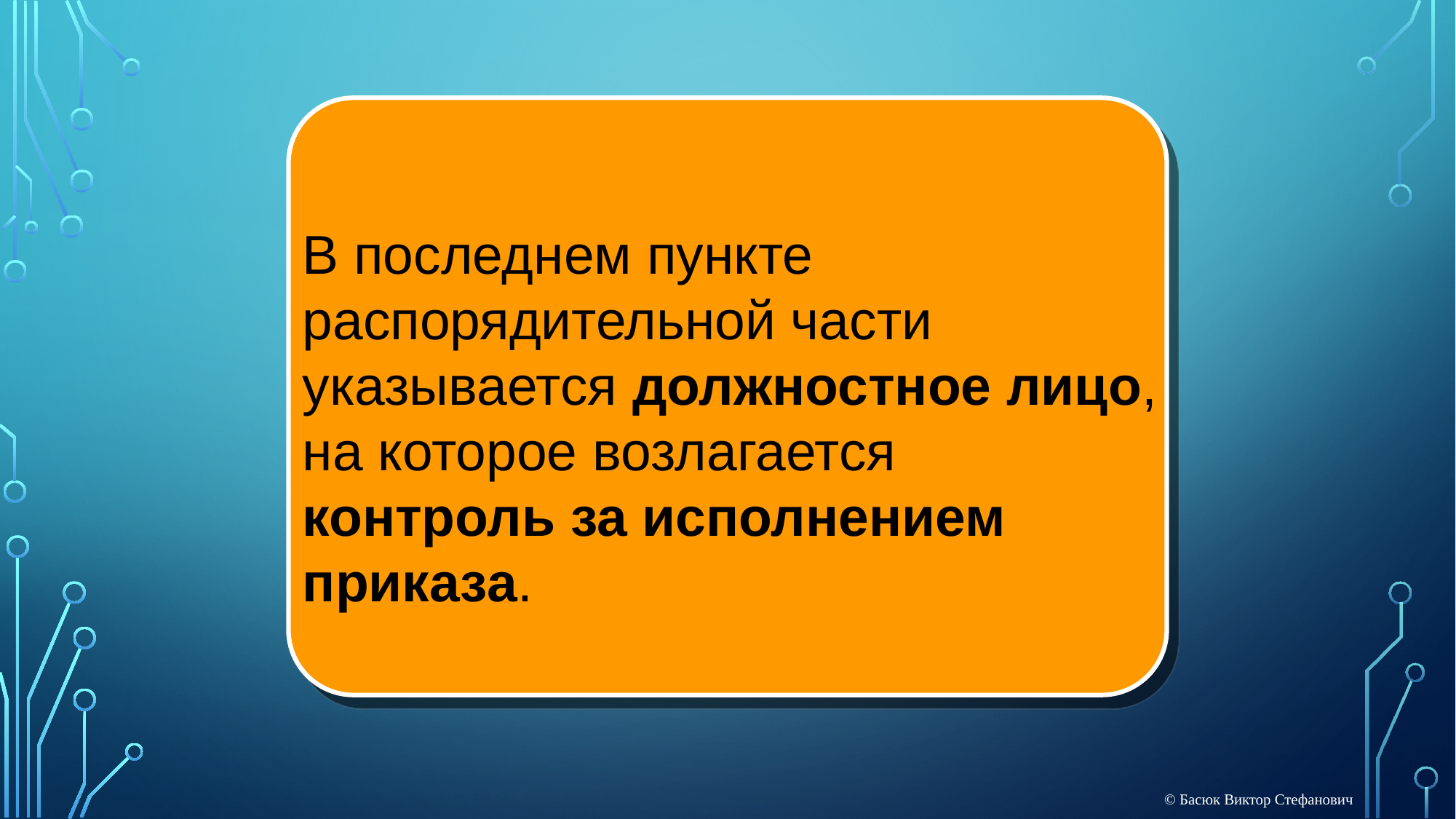

В последнем пункте распорядительной части указывается должностное лицо, на которое возлагается
контроль за исполнением приказа.

© Басюк Виктор Стефанович